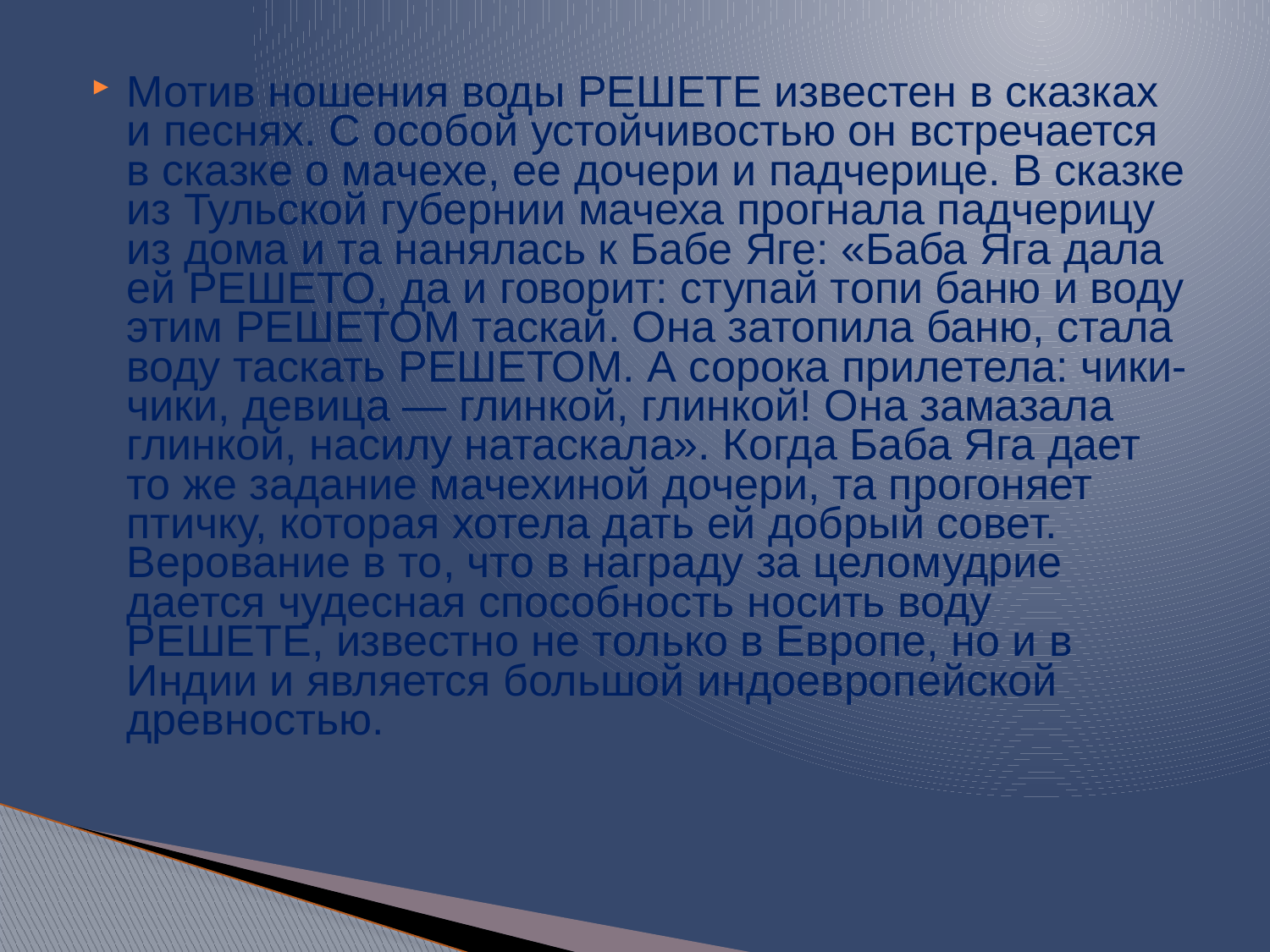

Мотив ношения воды РЕШЕТЕ известен в сказках и песнях. С особой устойчивостью он встречается в сказке о мачехе, ее дочери и падчерице. В сказке из Тульской губернии мачеха прогнала падчерицу из дома и та нанялась к Бабе Яге: «Баба Яга дала ей РЕШЕТО, да и говорит: ступай топи баню и воду этим РЕШЕТОМ таскай. Она затопила баню, стала воду таскать РЕШЕТОМ. А сорока прилетела: чики-чики, девица — глинкой, глинкой! Она замазала глинкой, насилу натаскала». Когда Баба Яга дает то же задание мачехиной дочери, та прогоняет птичку, которая хотела дать ей добрый совет. Верование в то, что в награду за целомудрие дается чудесная способность носить воду РЕШЕТЕ, известно не только в Европе, но и в Индии и является большой индоевропейской древностью.